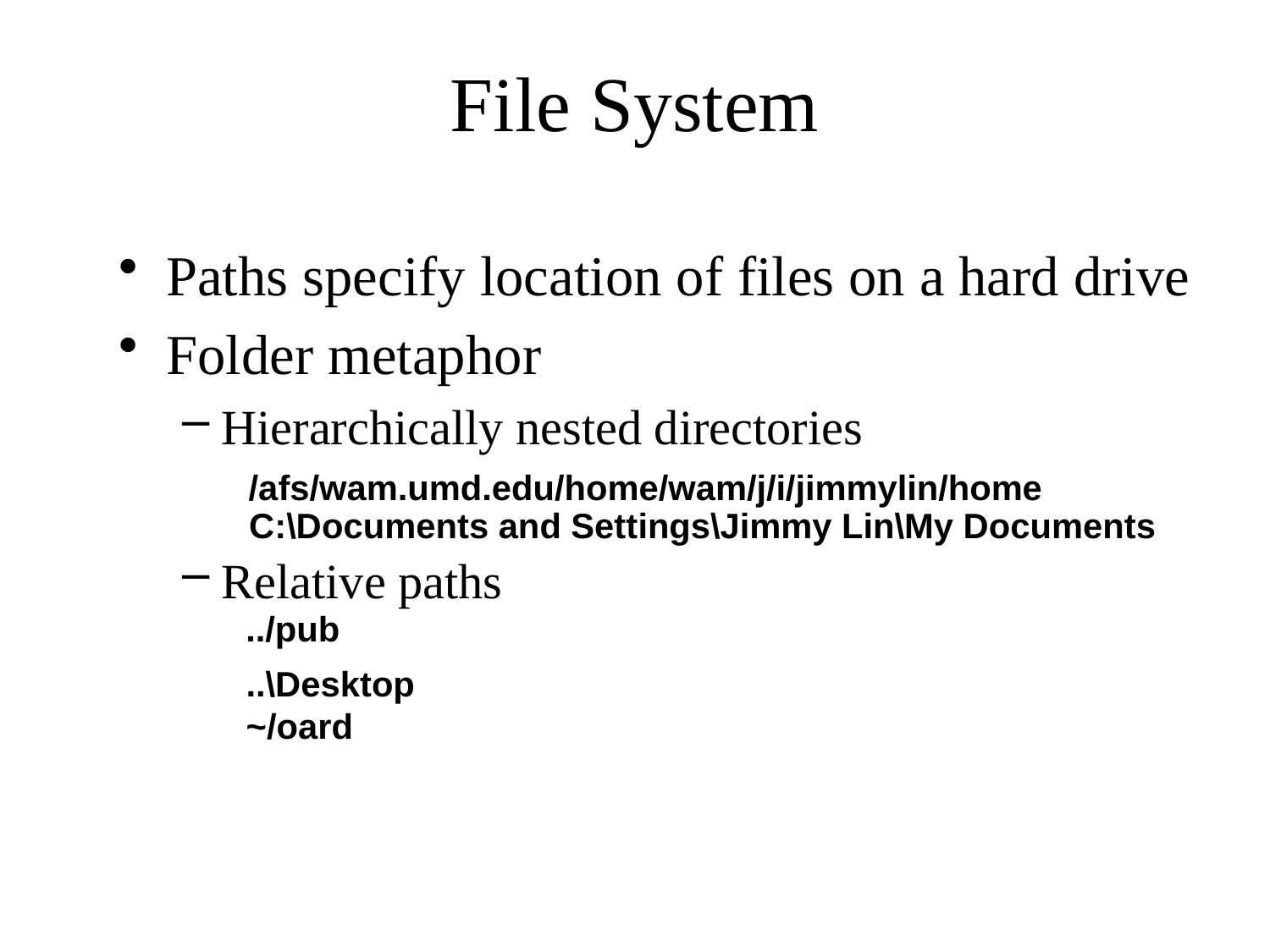

# File System
Paths specify location of files on a hard drive
Folder metaphor
Hierarchically nested directories

Relative paths
/afs/wam.umd.edu/home/wam/j/i/jimmylin/home
C:\Documents and Settings\Jimmy Lin\My Documents
../pub
..\Desktop
~/oard